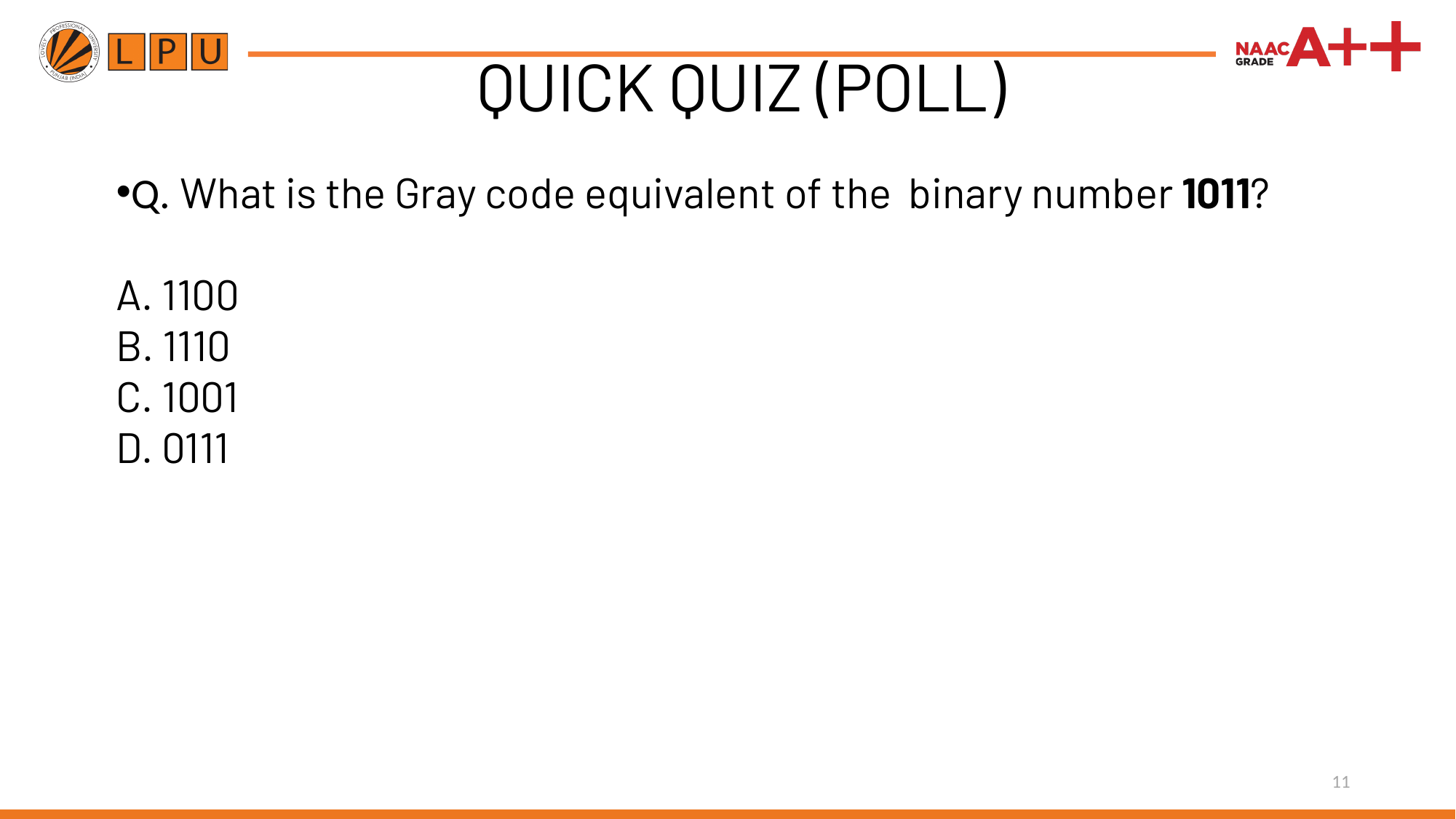

# QUICK QUIZ (POLL)
Q. What is the Gray code equivalent of the  binary number 1011?

A. 1100
B. 1110
C. 1001
D. 0111
11